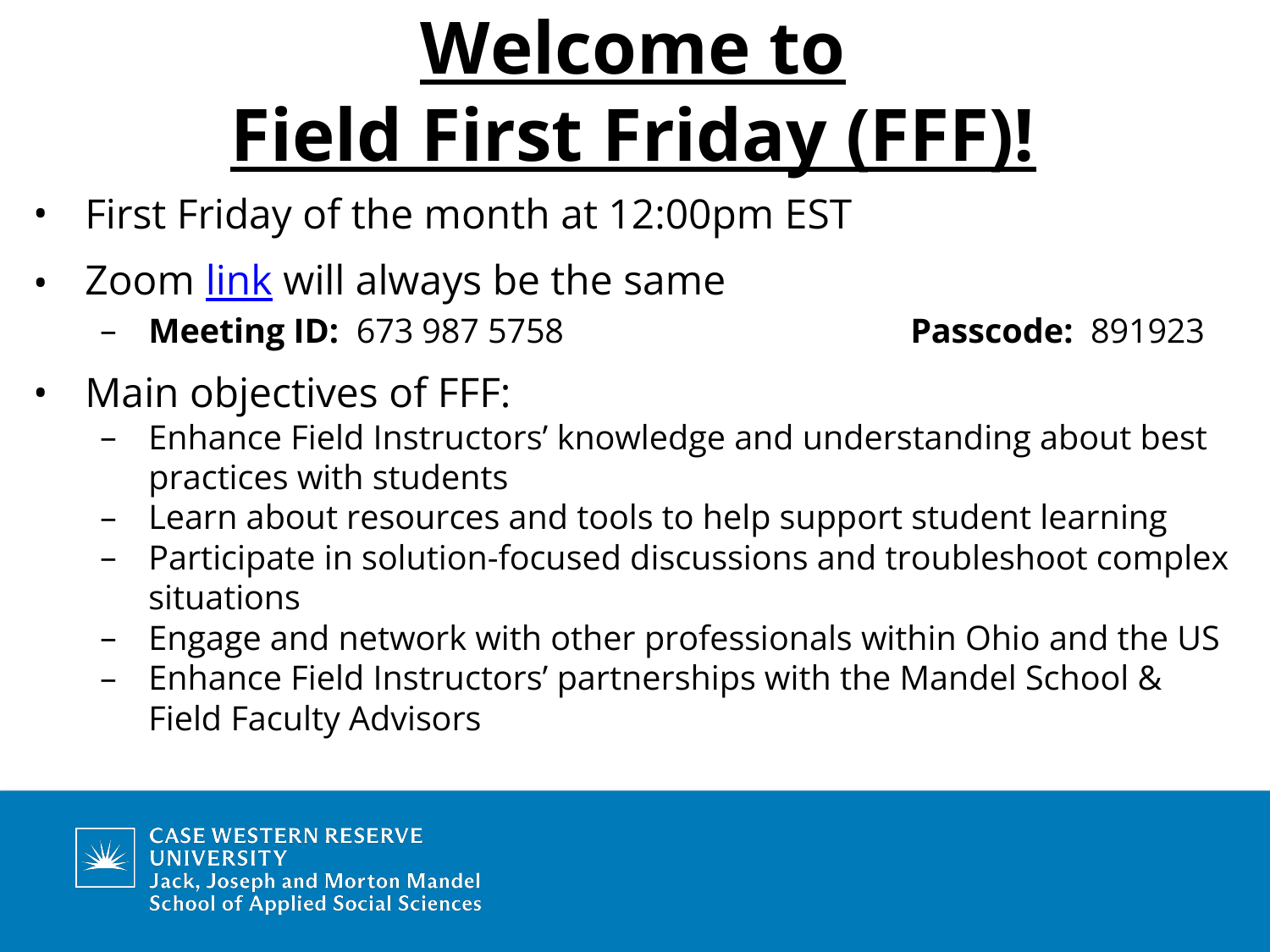

# Welcome to
Field First Friday (FFF)!
First Friday of the month at 12:00pm EST
Zoom link will always be the same
Meeting ID:  673 987 5758			Passcode:  891923
Main objectives of FFF:
Enhance Field Instructors’ knowledge and understanding about best practices with students
Learn about resources and tools to help support student learning
Participate in solution-focused discussions and troubleshoot complex situations
Engage and network with other professionals within Ohio and the US
Enhance Field Instructors’ partnerships with the Mandel School & Field Faculty Advisors